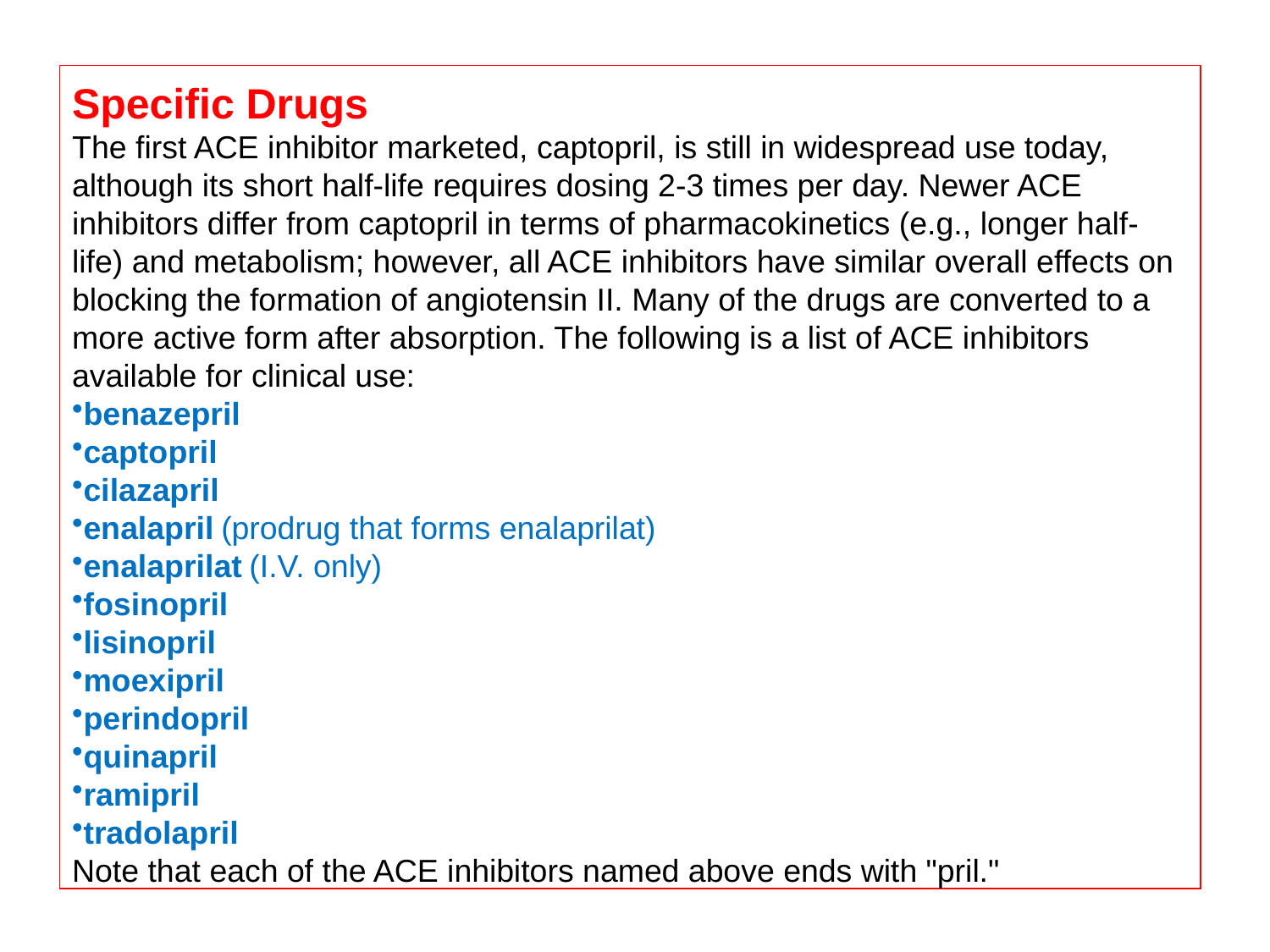

Specific Drugs
The first ACE inhibitor marketed, captopril, is still in widespread use today, although its short half-life requires dosing 2-3 times per day. Newer ACE inhibitors differ from captopril in terms of pharmacokinetics (e.g., longer half-life) and metabolism; however, all ACE inhibitors have similar overall effects on blocking the formation of angiotensin II. Many of the drugs are converted to a more active form after absorption. The following is a list of ACE inhibitors available for clinical use:
benazepril
captopril
cilazapril
enalapril (prodrug that forms enalaprilat)
enalaprilat (I.V. only)
fosinopril
lisinopril
moexipril
perindopril
quinapril
ramipril
tradolapril
Note that each of the ACE inhibitors named above ends with "pril."